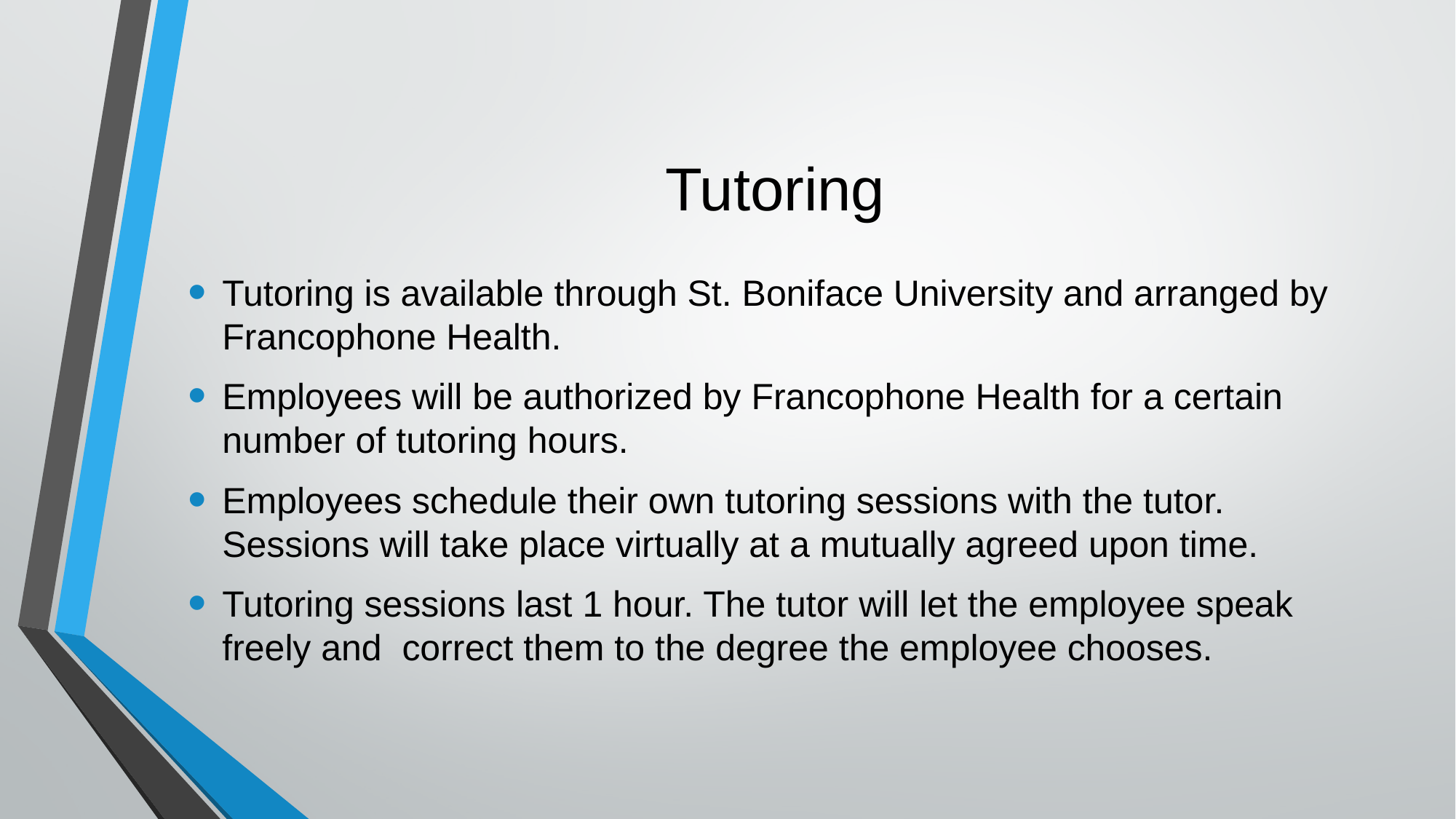

# Tutoring
Tutoring is available through St. Boniface University and arranged by Francophone Health.
Employees will be authorized by Francophone Health for a certain number of tutoring hours.
Employees schedule their own tutoring sessions with the tutor. Sessions will take place virtually at a mutually agreed upon time.
Tutoring sessions last 1 hour. The tutor will let the employee speak freely and  correct them to the degree the employee chooses.